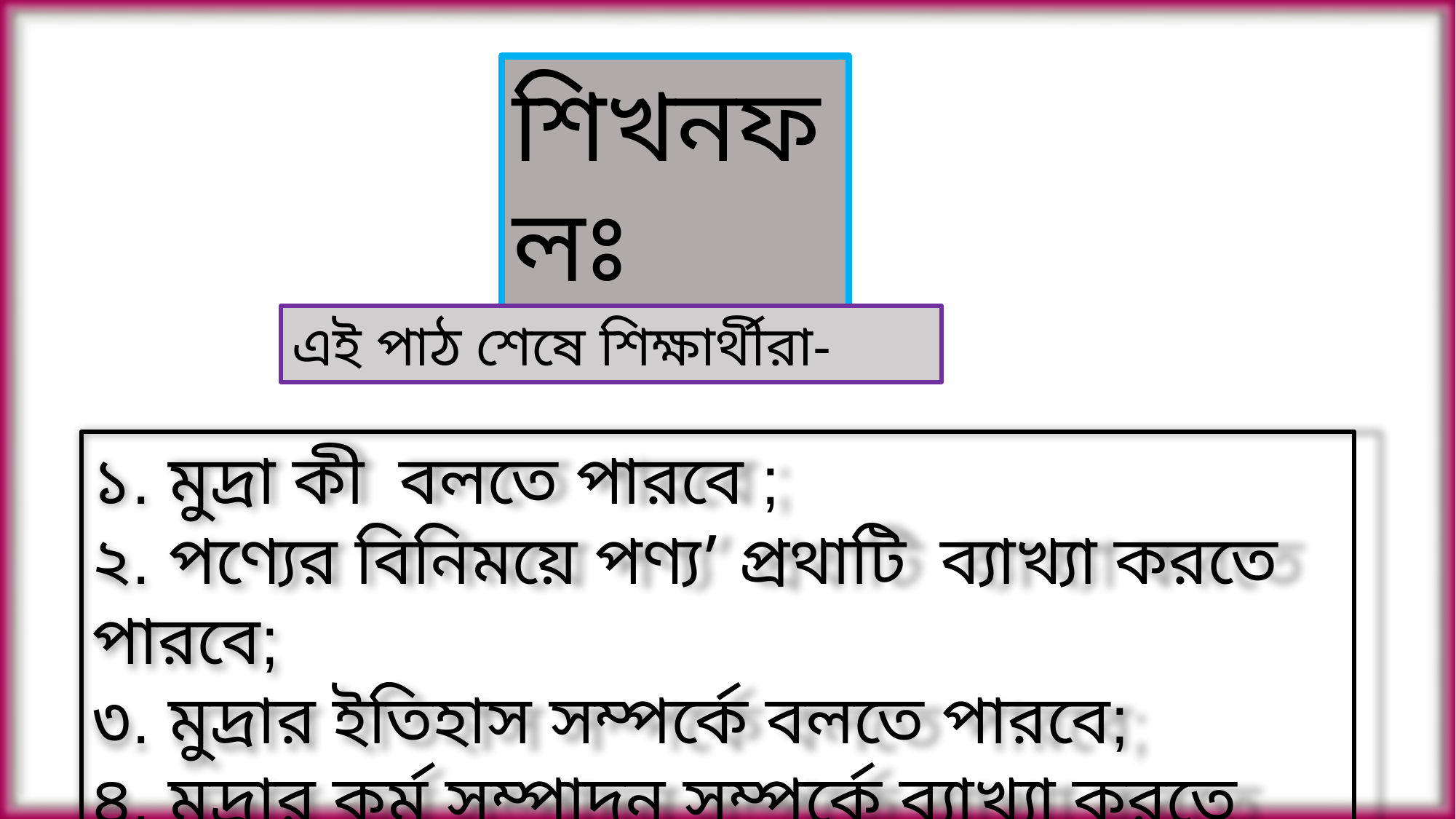

শিখনফলঃ
এই পাঠ শেষে শিক্ষার্থীরা-
১. মুদ্রা কী  বলতে পারবে ;
২. পণ্যের বিনিময়ে পণ্য’ প্রথাটি  ব্যাখ্যা করতে পারবে;
৩. মুদ্রার ইতিহাস সম্পর্কে বলতে পারবে;
৪. মুদ্রার কর্ম সম্পাদন সম্পর্কে ব্যাখ্যা করতে পারবে।